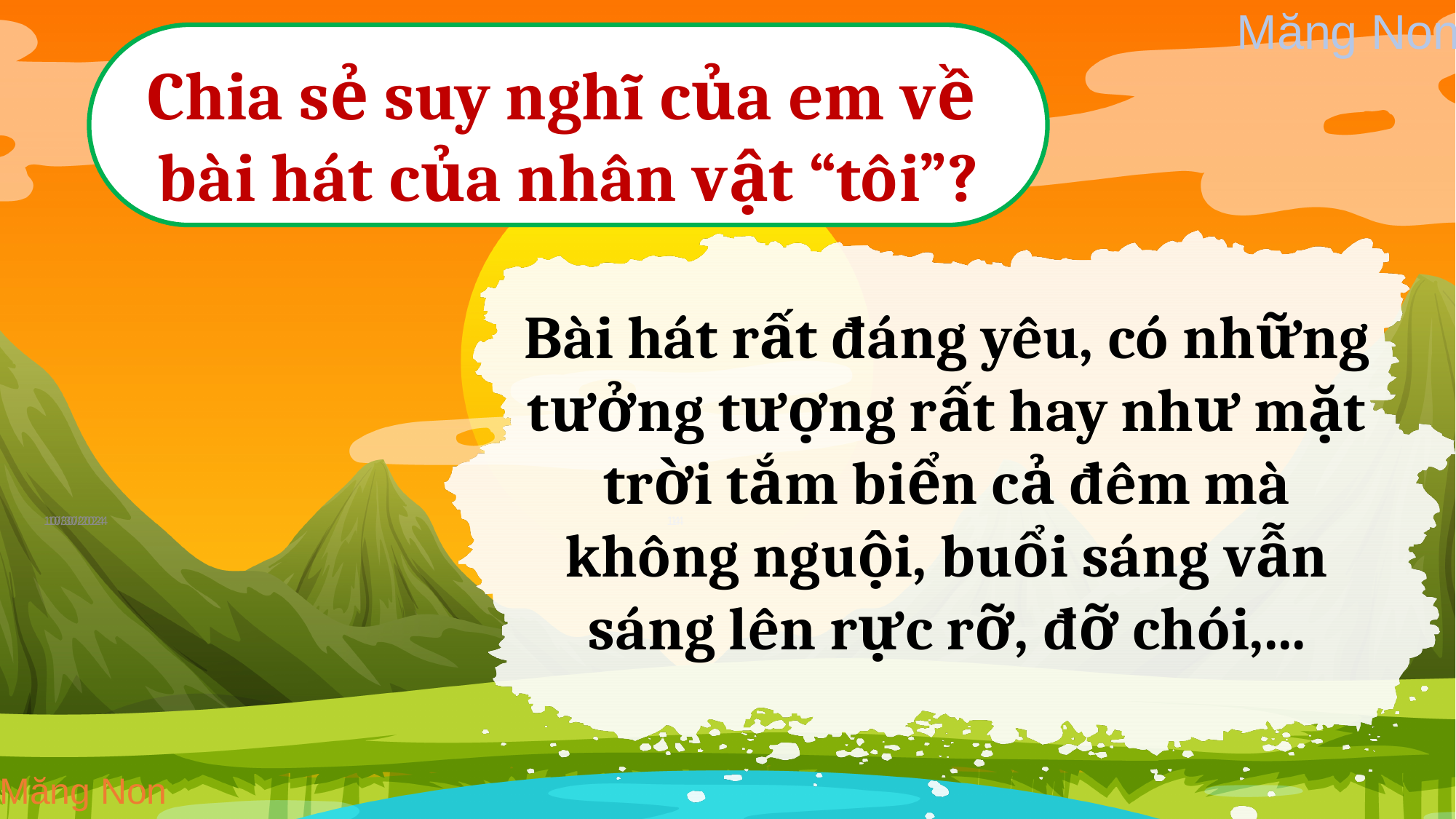

Chia sẻ suy nghĩ của em về
bài hát của nhân vật “tôi”?

Bài hát rất đáng yêu, có những tưởng tượng rất hay như mặt trời tắm biển cả đêm mà không nguội, buổi sáng vẫn sáng lên rực rỡ, đỡ chói,...